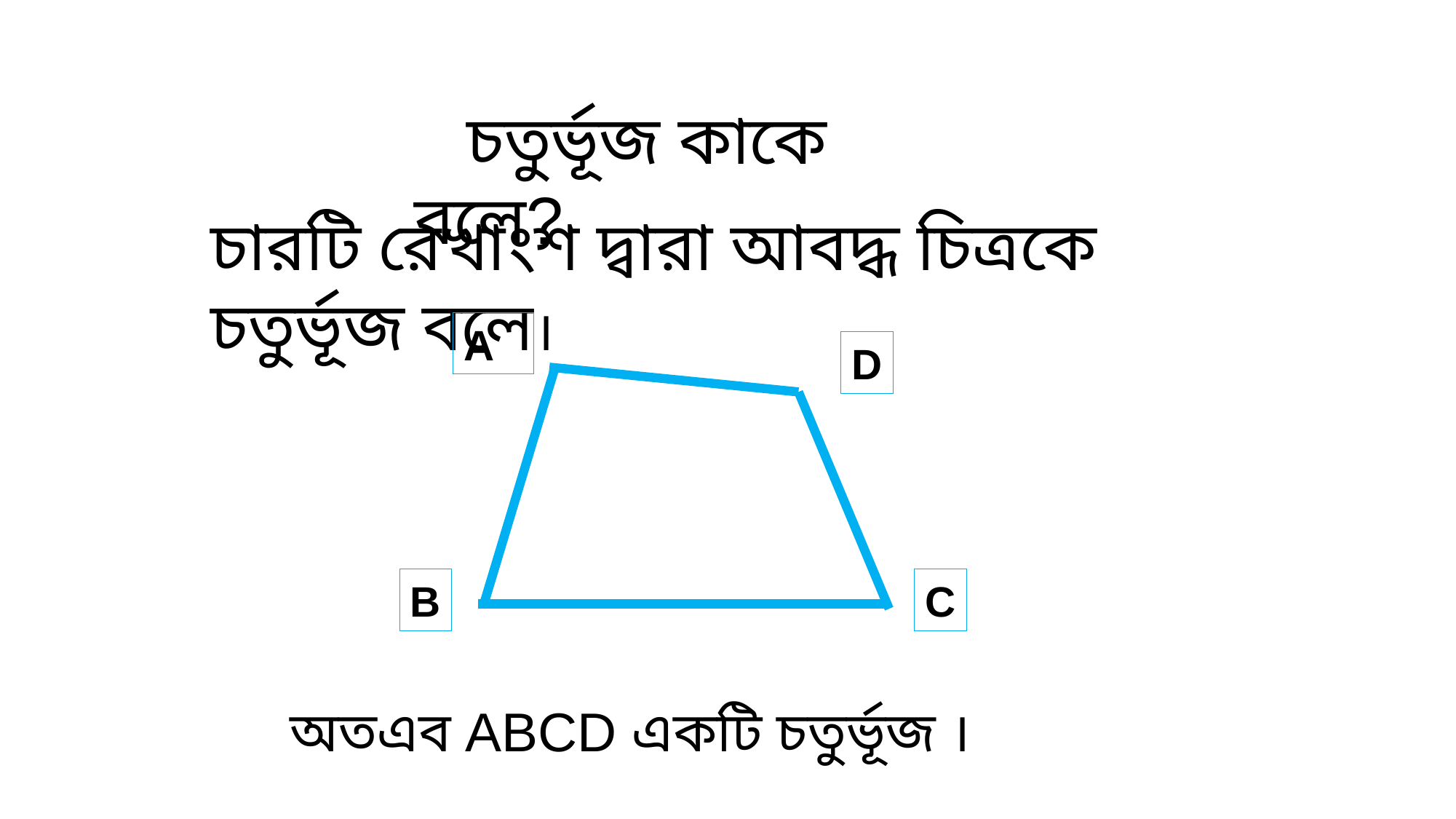

চতুর্ভূজ কাকে বলে?
চারটি রেখাংশ দ্বারা আবদ্ধ চিত্রকে  চতুর্ভূজ বলে।
A
D
B
C
 অতএব ABCD একটি চতুর্ভূজ ।